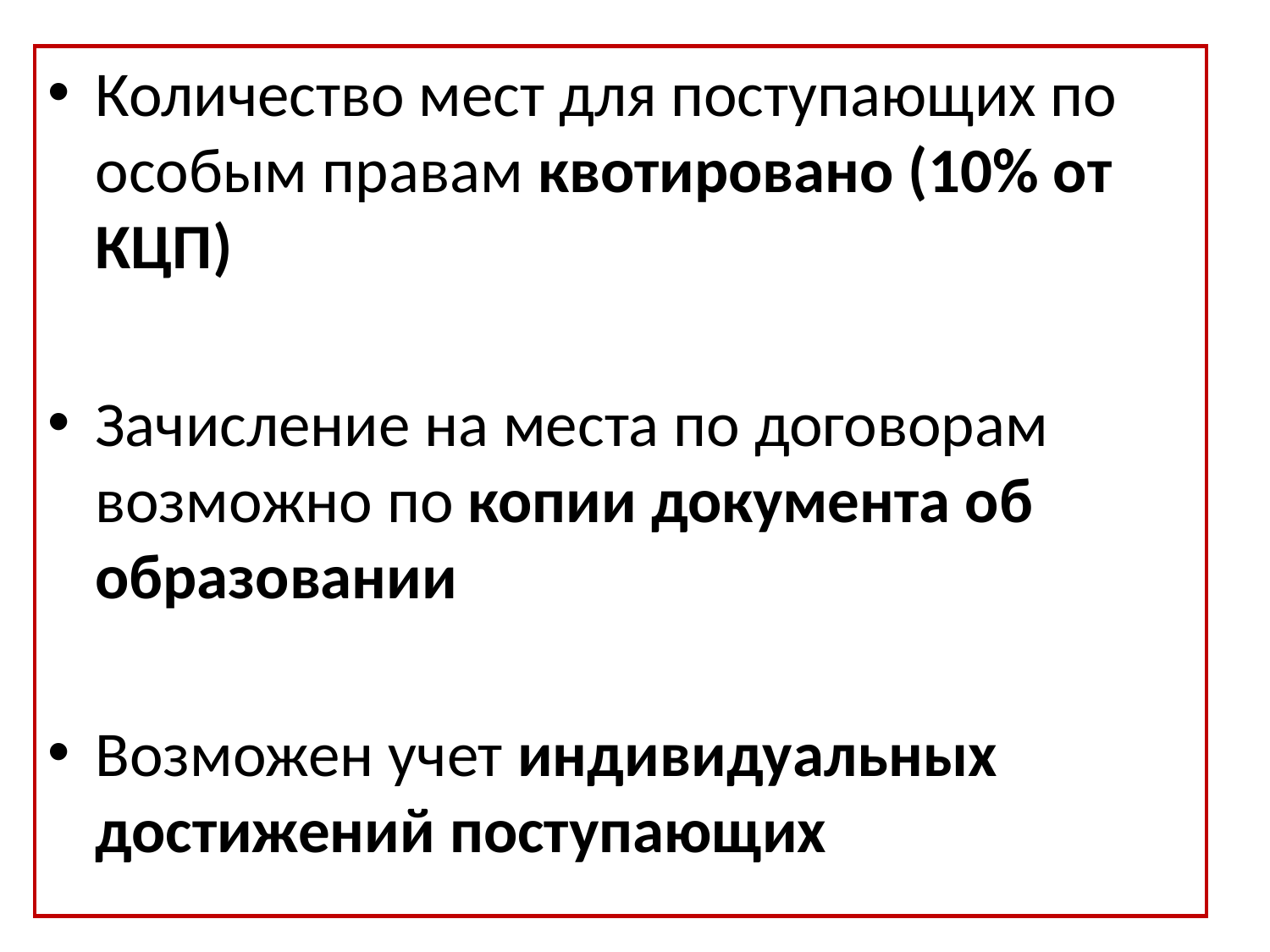

Количество мест для поступающих по особым правам квотировано (10% от КЦП)

Зачисление на места по договорам возможно по копии документа об образовании

Возможен учет индивидуальных достижений поступающих